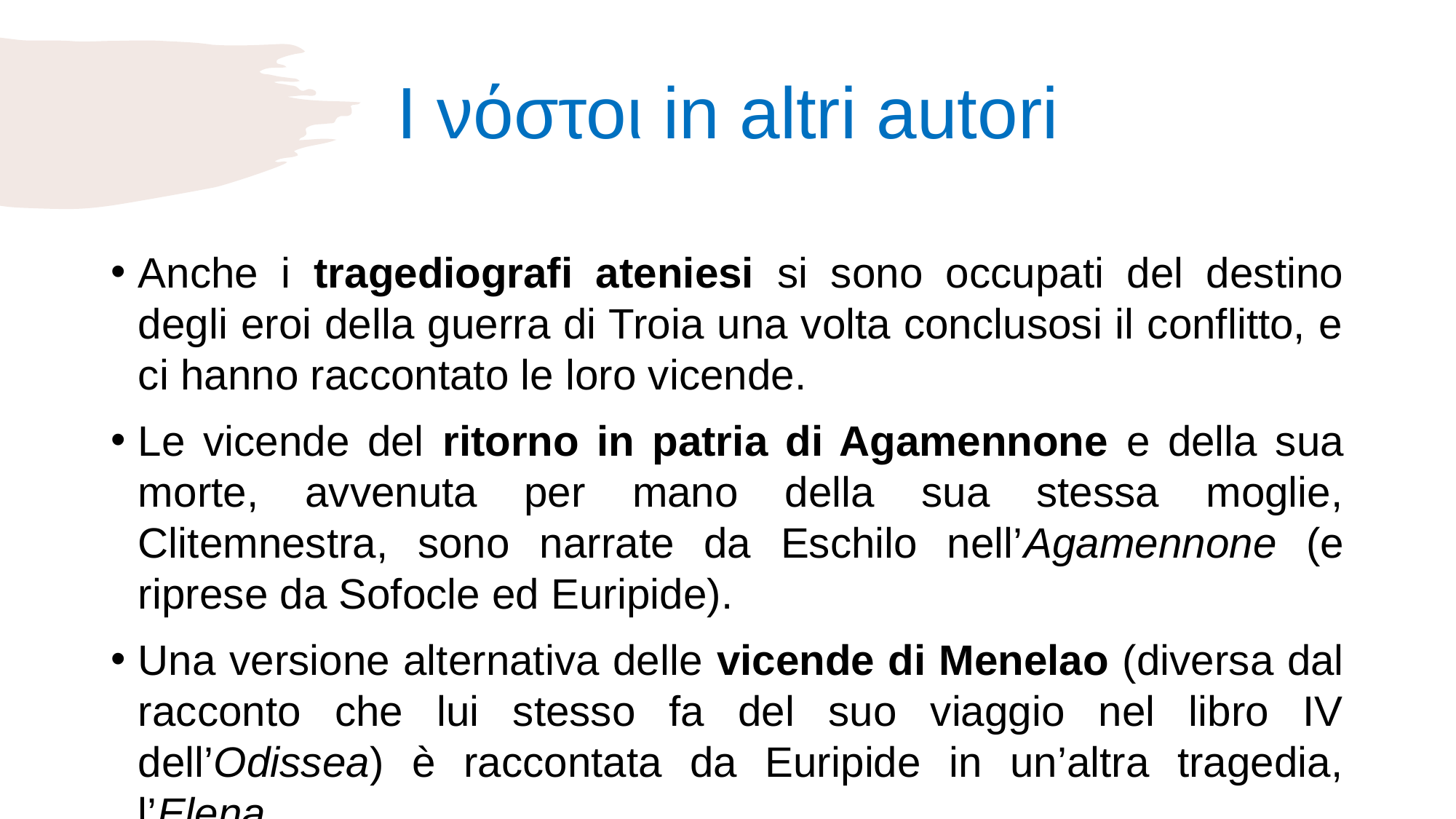

# I νόστοι in altri autori
Anche i tragediografi ateniesi si sono occupati del destino degli eroi della guerra di Troia una volta conclusosi il conflitto, e ci hanno raccontato le loro vicende.
Le vicende del ritorno in patria di Agamennone e della sua morte, avvenuta per mano della sua stessa moglie, Clitemnestra, sono narrate da Eschilo nell’Agamennone (e riprese da Sofocle ed Euripide).
Una versione alternativa delle vicende di Menelao (diversa dal racconto che lui stesso fa del suo viaggio nel libro IV dell’Odissea) è raccontata da Euripide in un’altra tragedia, l’Elena.